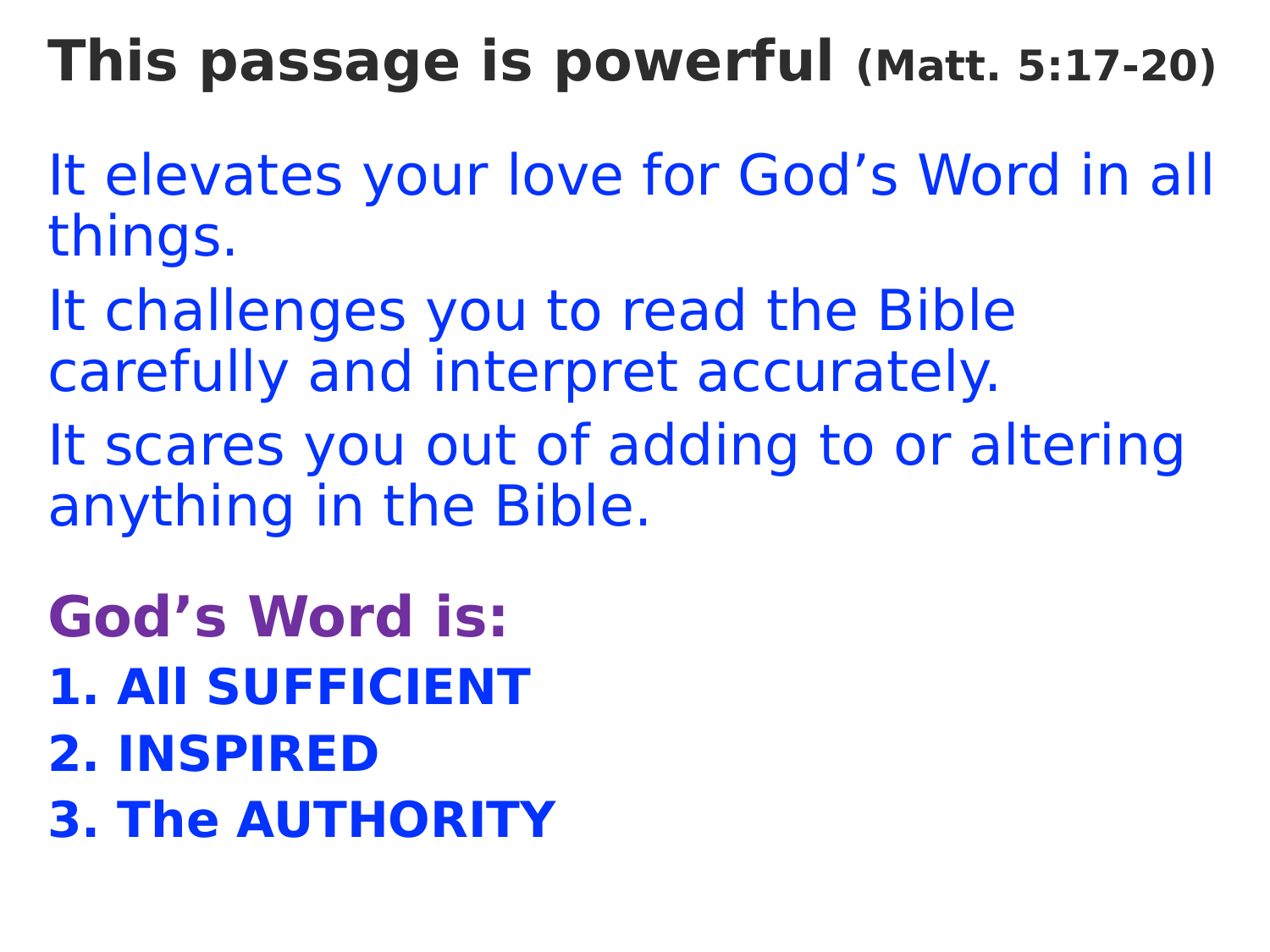

This passage is powerful (Matt. 5:17-20)

It elevates your love for God’s Word in all things.
It challenges you to read the Bible carefully and interpret accurately.
It scares you out of adding to or altering anything in the Bible.

God’s Word is:
1. All SUFFICIENT
2. INSPIRED
3. The AUTHORITY